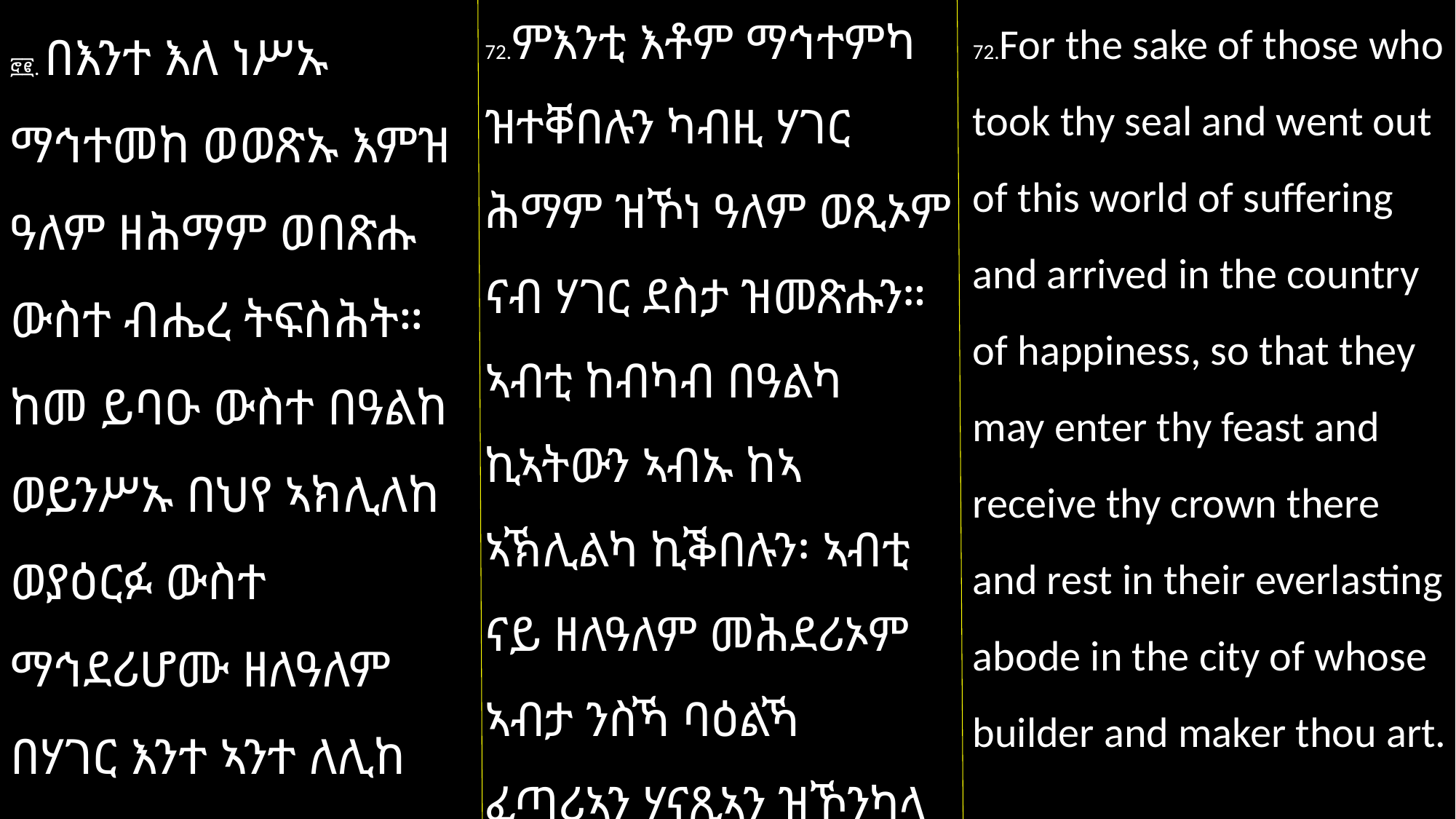

72.ምእንቲ እቶም ማኅተምካ ዝተቐበሉን ካብዚ ሃገር ሕማም ዝኾነ ዓለም ወጺኦም ናብ ሃገር ደስታ ዝመጽሑን። ኣብቲ ከብካብ በዓልካ ኪኣትውን ኣብኡ ከኣ ኣኽሊልካ ኪቕበሉን፡ ኣብቲ ናይ ዘለዓለም መሕደሪኦም ኣብታ ንስኻ ባዕልኻ ፈጣሪኣን ሃናጺኣን ዝኾንካላ ሃገር ኬዕርፉ።
72.For the sake of those who took thy seal and went out of this world of suffering and arrived in the country of happiness, so that they may enter thy feast and receive thy crown there and rest in their everlasting abode in the city of whose builder and maker thou art.
፸፪. በእንተ እለ ነሥኡ ማኅተመከ ወወጽኡ እምዝ ዓለም ዘሕማም ወበጽሑ ውስተ ብሔረ ትፍስሕት። ከመ ይባዑ ውስተ በዓልከ ወይንሥኡ በህየ ኣክሊለከ ወያዕርፉ ውስተ ማኅደሪሆሙ ዘለዓለም በሃገር እንተ ኣንተ ለሊከ ኬንያሃ ወነዳቂሃ።